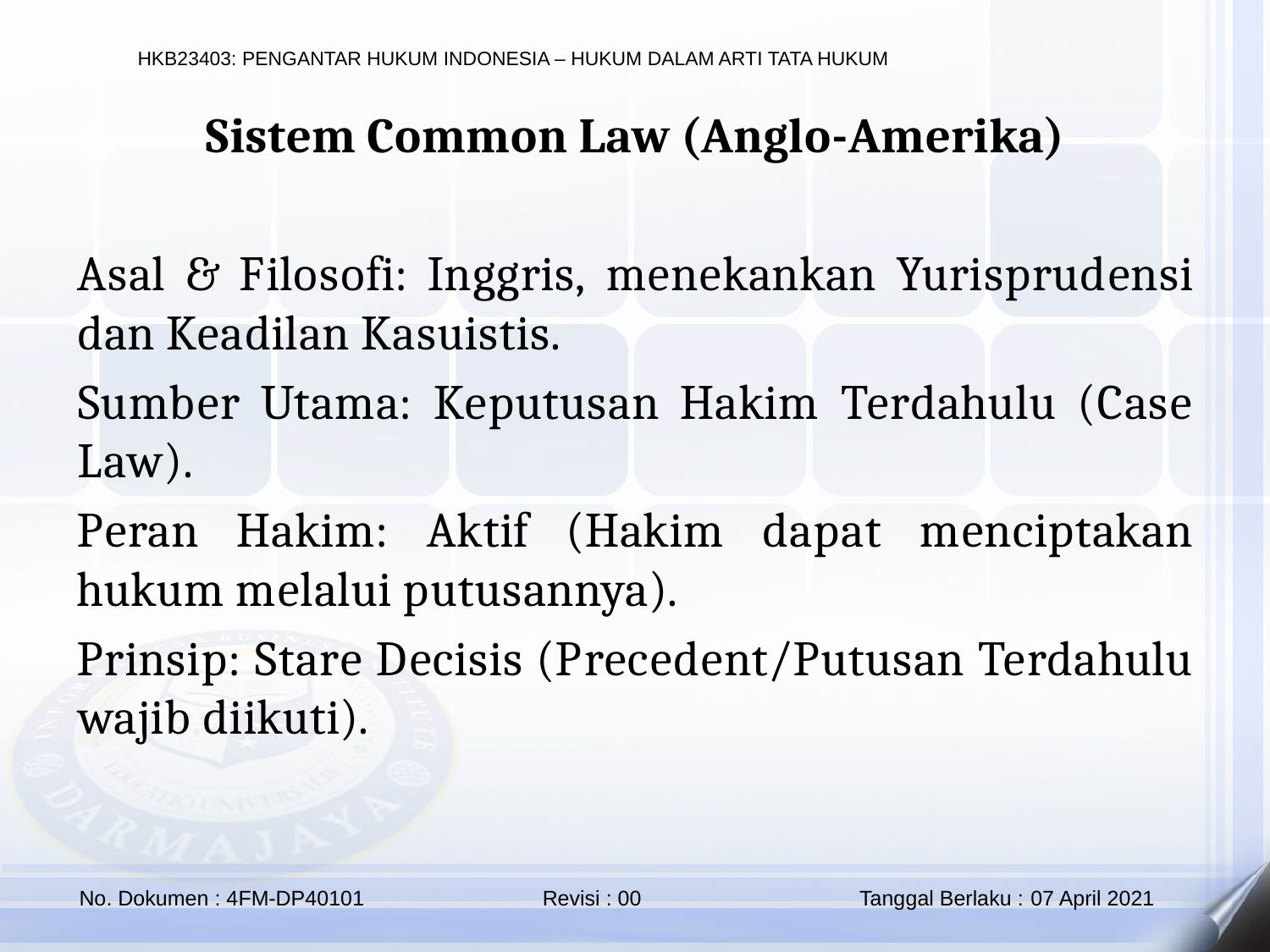

Sistem Common Law (Anglo-Amerika)

Asal & Filosofi: Inggris, menekankan Yurisprudensi dan Keadilan Kasuistis.
Sumber Utama: Keputusan Hakim Terdahulu (Case Law).
Peran Hakim: Aktif (Hakim dapat menciptakan hukum melalui putusannya).
Prinsip: Stare Decisis (Precedent/Putusan Terdahulu wajib diikuti).